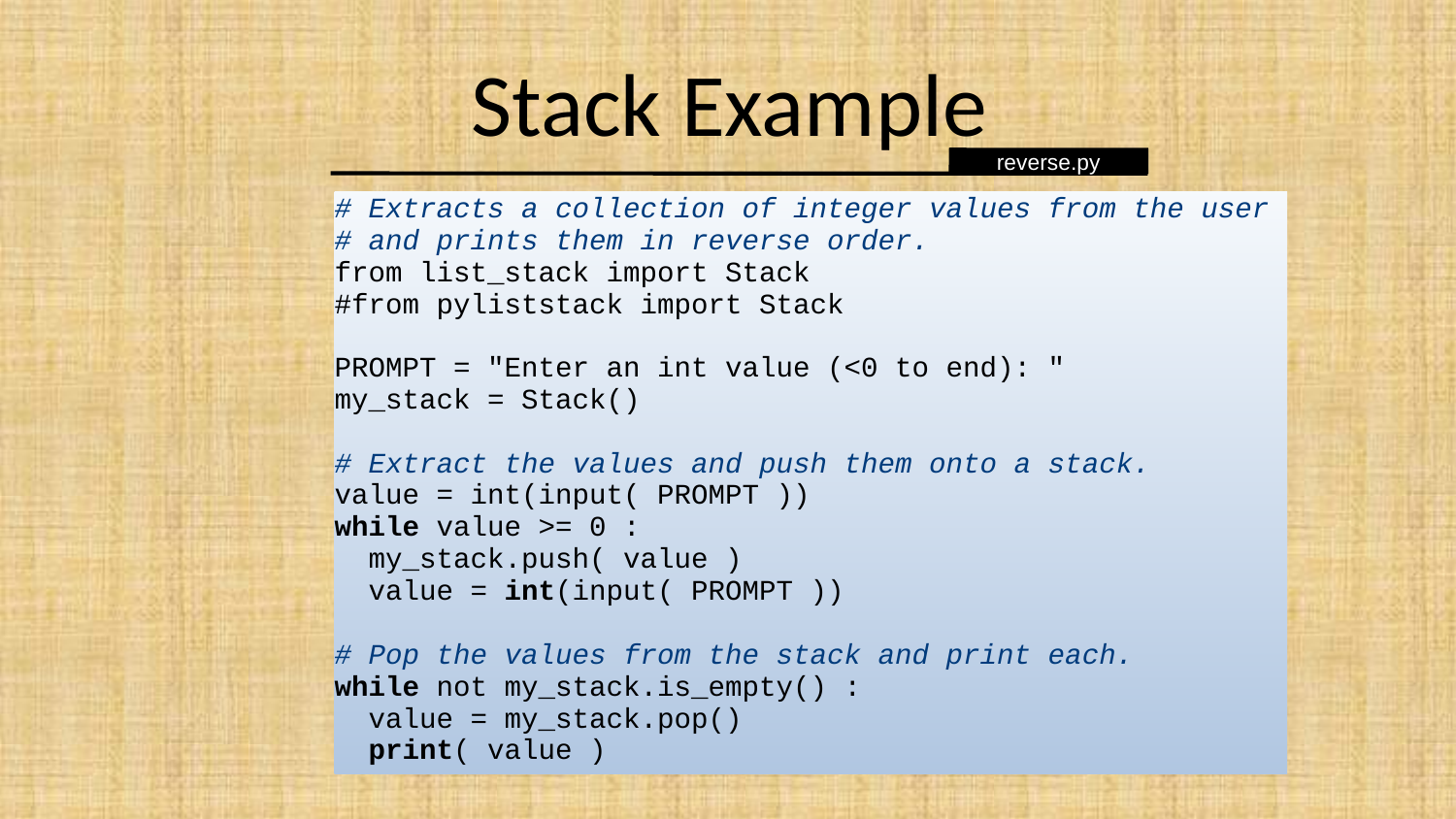

# Stack Example
reverse.py

# Extracts a collection of integer values from the user
# and prints them in reverse order.
from list_stack import Stack
#from pyliststack import Stack

PROMPT = "Enter an int value (<0 to end): "
my_stack = Stack()

# Extract the values and push them onto a stack.
value = int(input( PROMPT ))
while value >= 0 :
  my_stack.push( value )
  value = int(input( PROMPT ))

# Pop the values from the stack and print each.
while not my_stack.is_empty() :
  value = my_stack.pop()
  print( value )